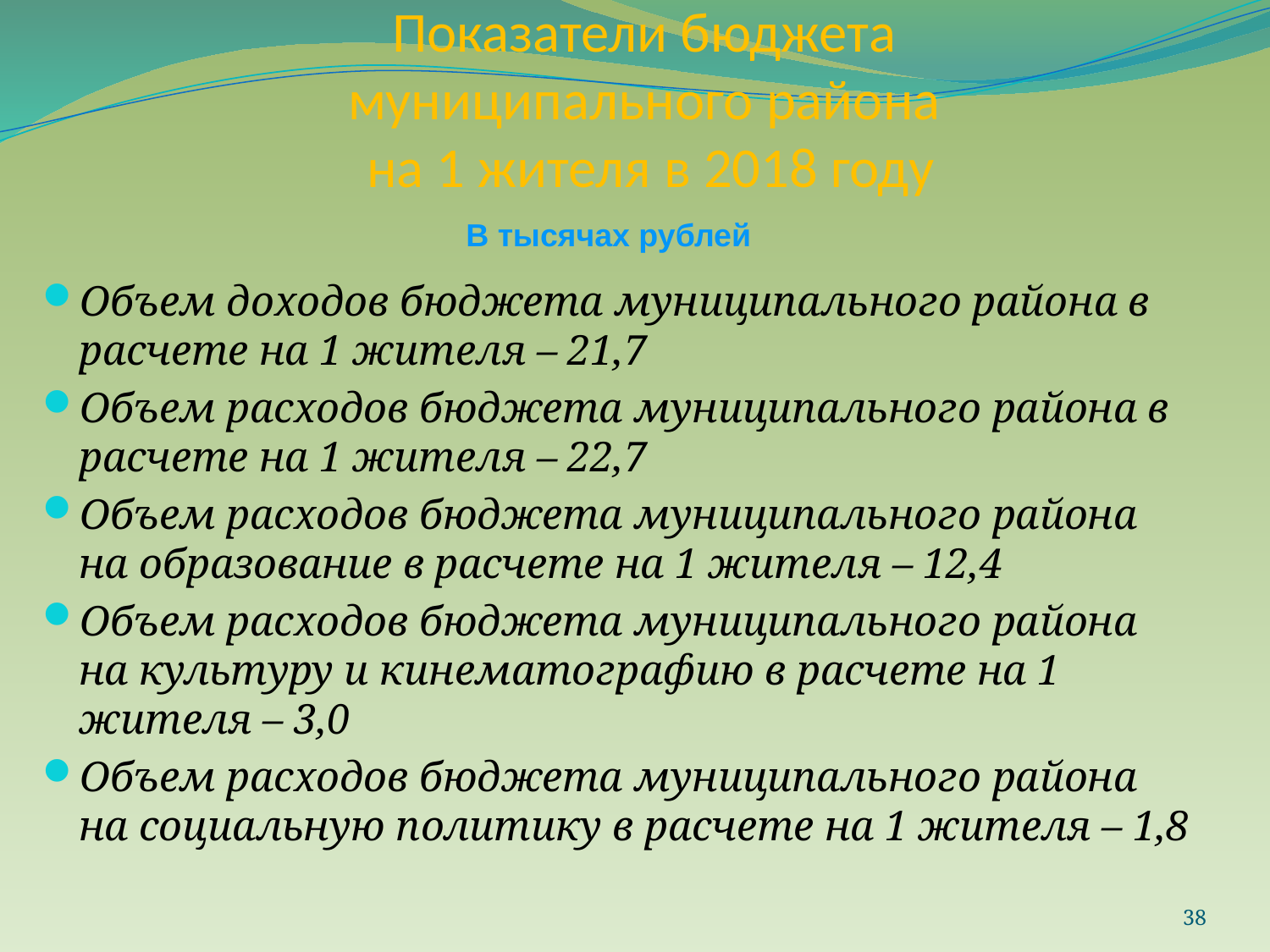

# Показатели бюджета муниципального района на 1 жителя в 2018 году
В тысячах рублей
Объем доходов бюджета муниципального района в расчете на 1 жителя – 21,7
Объем расходов бюджета муниципального района в расчете на 1 жителя – 22,7
Объем расходов бюджета муниципального района на образование в расчете на 1 жителя – 12,4
Объем расходов бюджета муниципального района на культуру и кинематографию в расчете на 1 жителя – 3,0
Объем расходов бюджета муниципального района на социальную политику в расчете на 1 жителя – 1,8

38